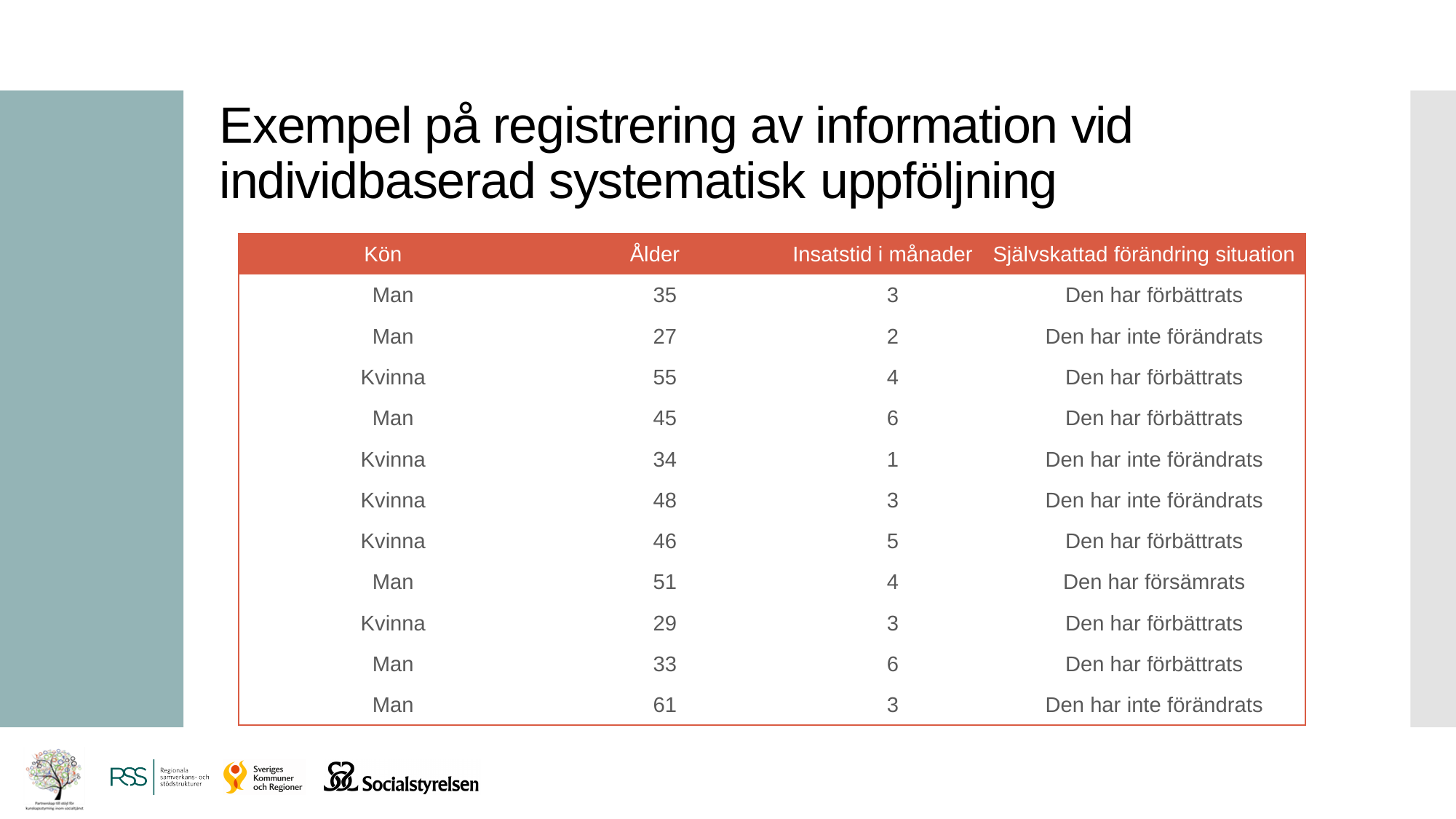

# Exempel på registrering av information vid individbaserad systematisk uppföljning
| Kön | Ålder | Insatstid i månader | Självskattad förändring situation |
| --- | --- | --- | --- |
| Man | 35 | 3 | Den har förbättrats |
| Man | 27 | 2 | Den har inte förändrats |
| Kvinna | 55 | 4 | Den har förbättrats |
| Man | 45 | 6 | Den har förbättrats |
| Kvinna | 34 | 1 | Den har inte förändrats |
| Kvinna | 48 | 3 | Den har inte förändrats |
| Kvinna | 46 | 5 | Den har förbättrats |
| Man | 51 | 4 | Den har försämrats |
| Kvinna | 29 | 3 | Den har förbättrats |
| Man | 33 | 6 | Den har förbättrats |
| Man | 61 | 3 | Den har inte förändrats |